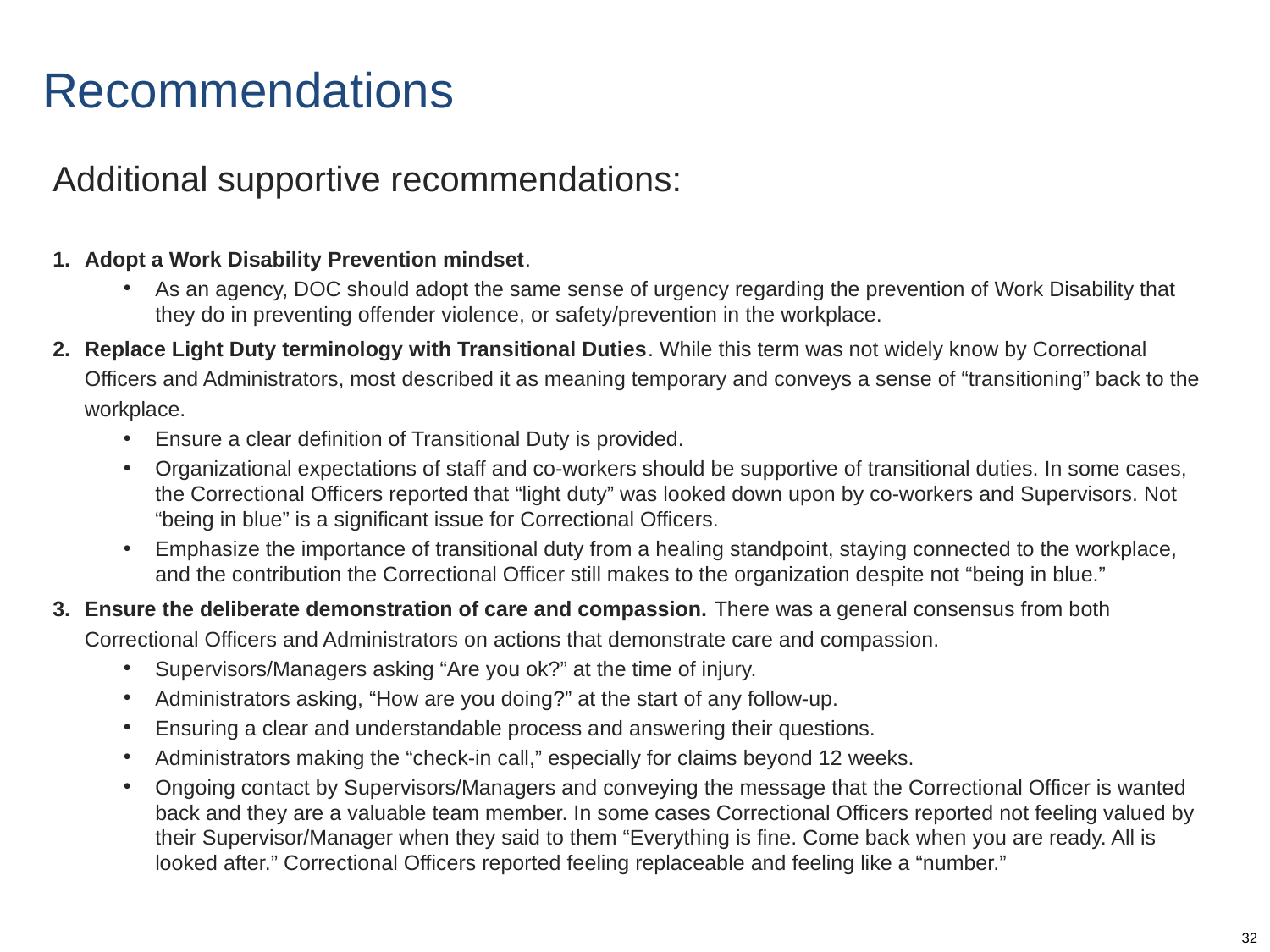

# Recommendations
Additional supportive recommendations:

Adopt a Work Disability Prevention mindset.
As an agency, DOC should adopt the same sense of urgency regarding the prevention of Work Disability that they do in preventing offender violence, or safety/prevention in the workplace.
Replace Light Duty terminology with Transitional Duties. While this term was not widely know by Correctional Officers and Administrators, most described it as meaning temporary and conveys a sense of “transitioning” back to the workplace.
Ensure a clear definition of Transitional Duty is provided.
Organizational expectations of staff and co-workers should be supportive of transitional duties. In some cases, the Correctional Officers reported that “light duty” was looked down upon by co-workers and Supervisors. Not “being in blue” is a significant issue for Correctional Officers.
Emphasize the importance of transitional duty from a healing standpoint, staying connected to the workplace, and the contribution the Correctional Officer still makes to the organization despite not “being in blue.”
Ensure the deliberate demonstration of care and compassion. There was a general consensus from both Correctional Officers and Administrators on actions that demonstrate care and compassion.
Supervisors/Managers asking “Are you ok?” at the time of injury.
Administrators asking, “How are you doing?” at the start of any follow-up.
Ensuring a clear and understandable process and answering their questions.
Administrators making the “check-in call,” especially for claims beyond 12 weeks.
Ongoing contact by Supervisors/Managers and conveying the message that the Correctional Officer is wanted back and they are a valuable team member. In some cases Correctional Officers reported not feeling valued by their Supervisor/Manager when they said to them “Everything is fine. Come back when you are ready. All is looked after.” Correctional Officers reported feeling replaceable and feeling like a “number.”

32